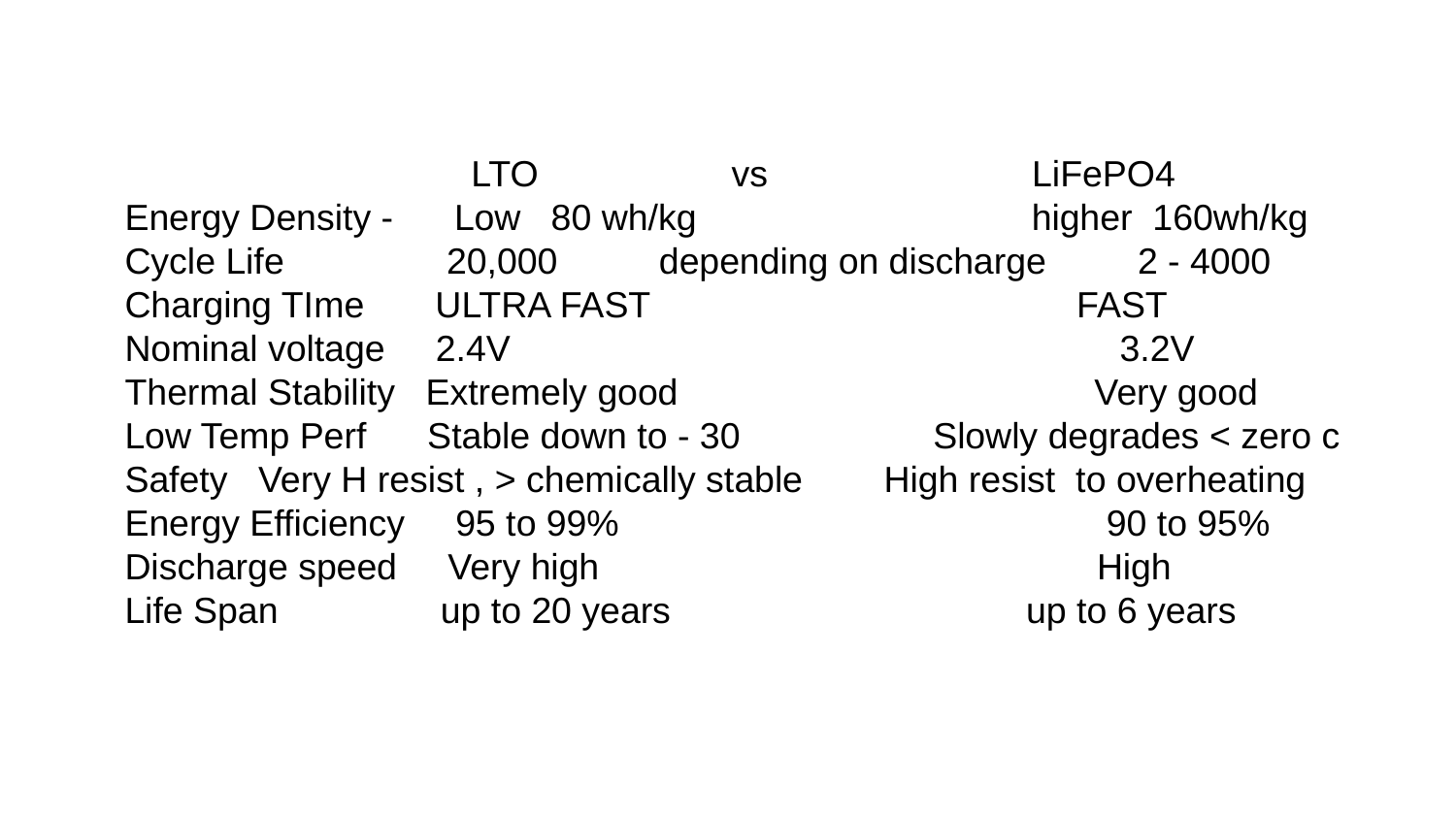

LTO                   vs                          LiFePO4
Energy Density -      Low   80 wh/kg                                 higher  160wh/kg
Cycle Life                20,000          depending on discharge         2 - 4000
Charging TIme       ULTRA FAST                                          FAST
Nominal voltage     2.4V                                                            3.2V
Thermal Stability   Extremely good                                         Very good
Low Temp Perf      Stable down to - 30                   Slowly degrades < zero c
Safety   Very H resist , > chemically stable        High resist  to overheating
Energy Efficiency     95 to 99%                                                90 to 95%
Discharge speed     Very high                                                 High
Life Span                up to 20 years                                   up to 6 years